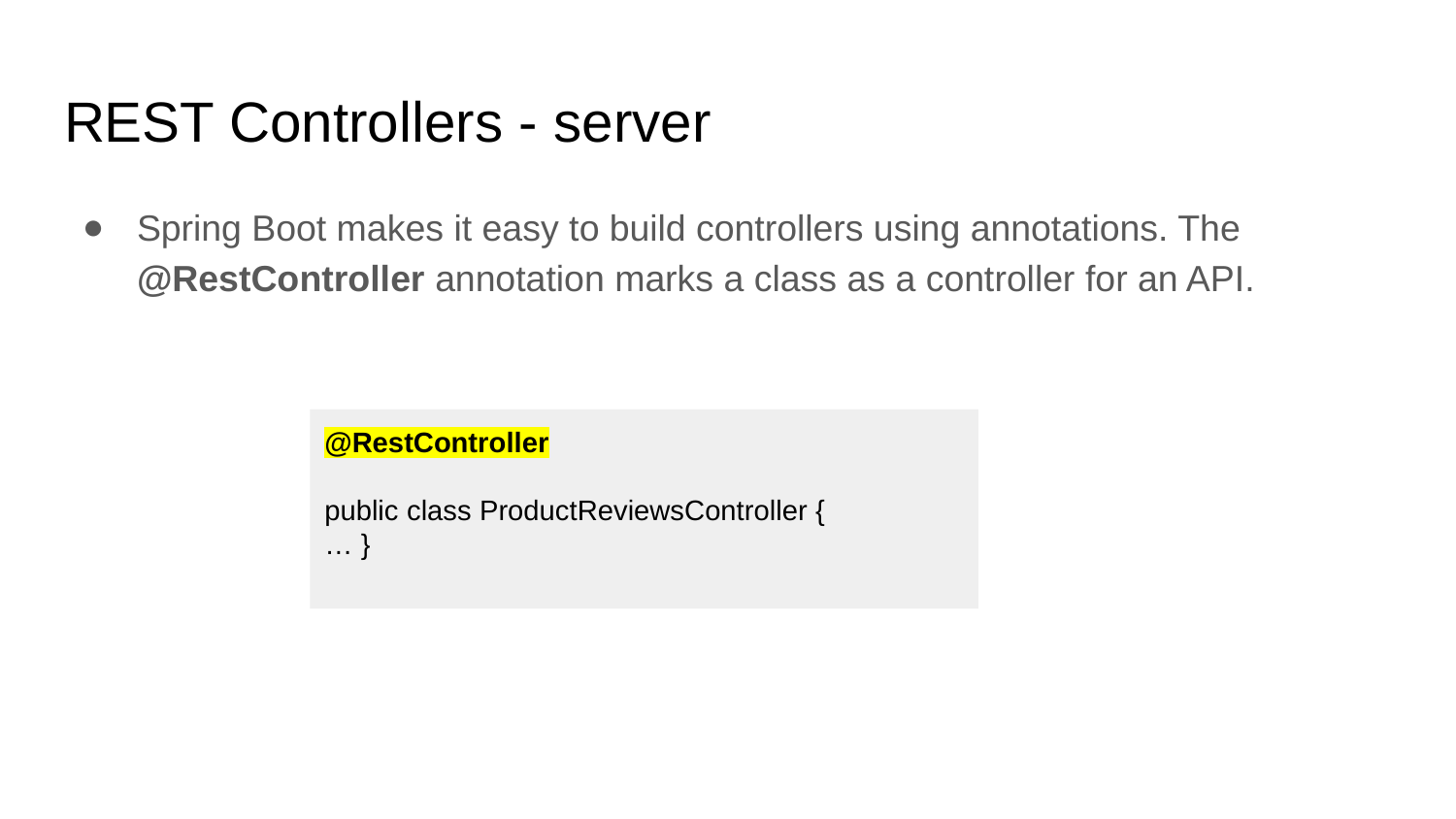

# REST Controllers - server
Spring Boot makes it easy to build controllers using annotations. The @RestController annotation marks a class as a controller for an API.

@RestController

public class ProductReviewsController {
… }